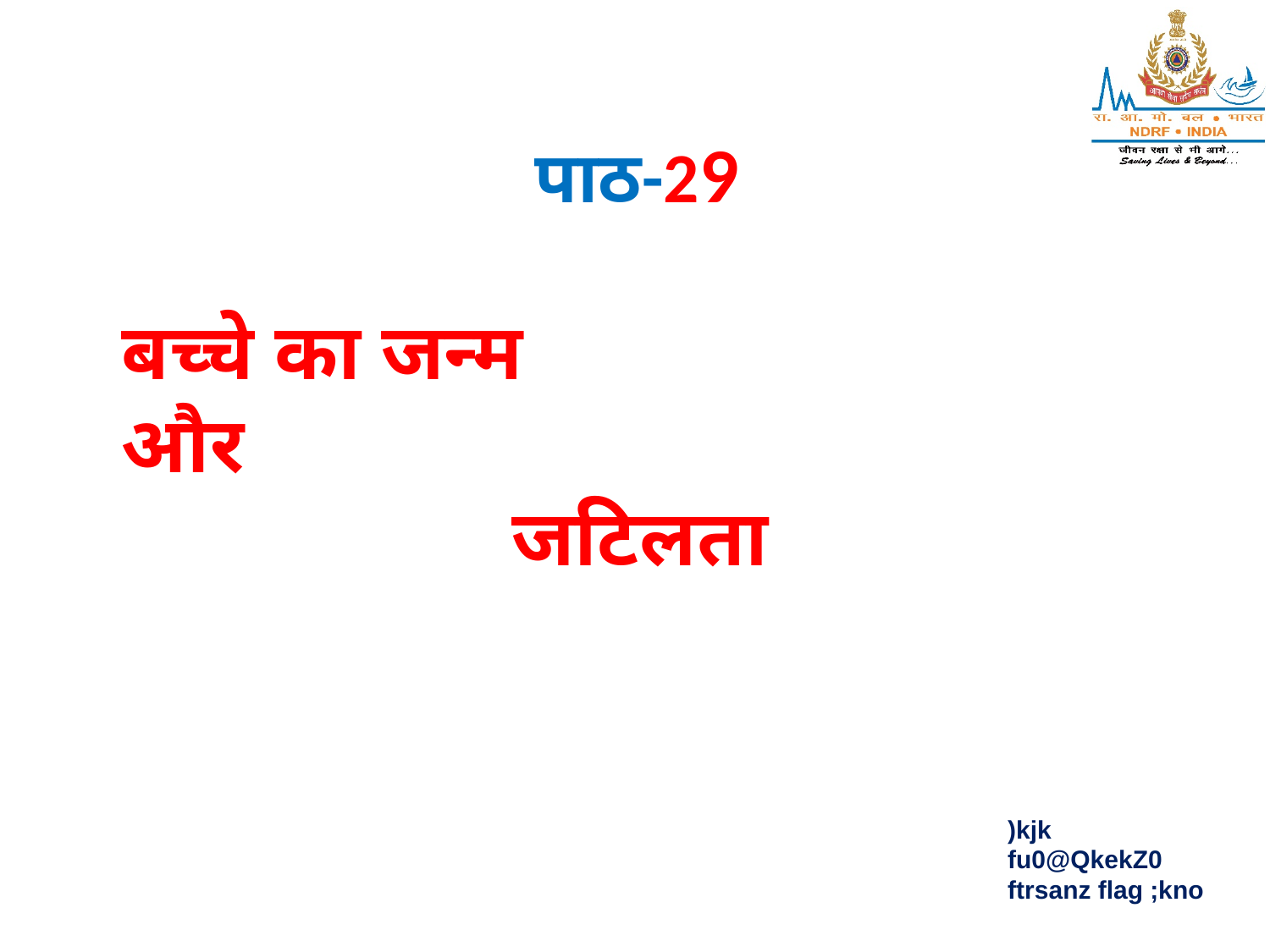

पाठ-29
बच्चे का जन्म
और
जटिलता
)kjk
fu0@QkekZ0
ftrsanz flag ;kno